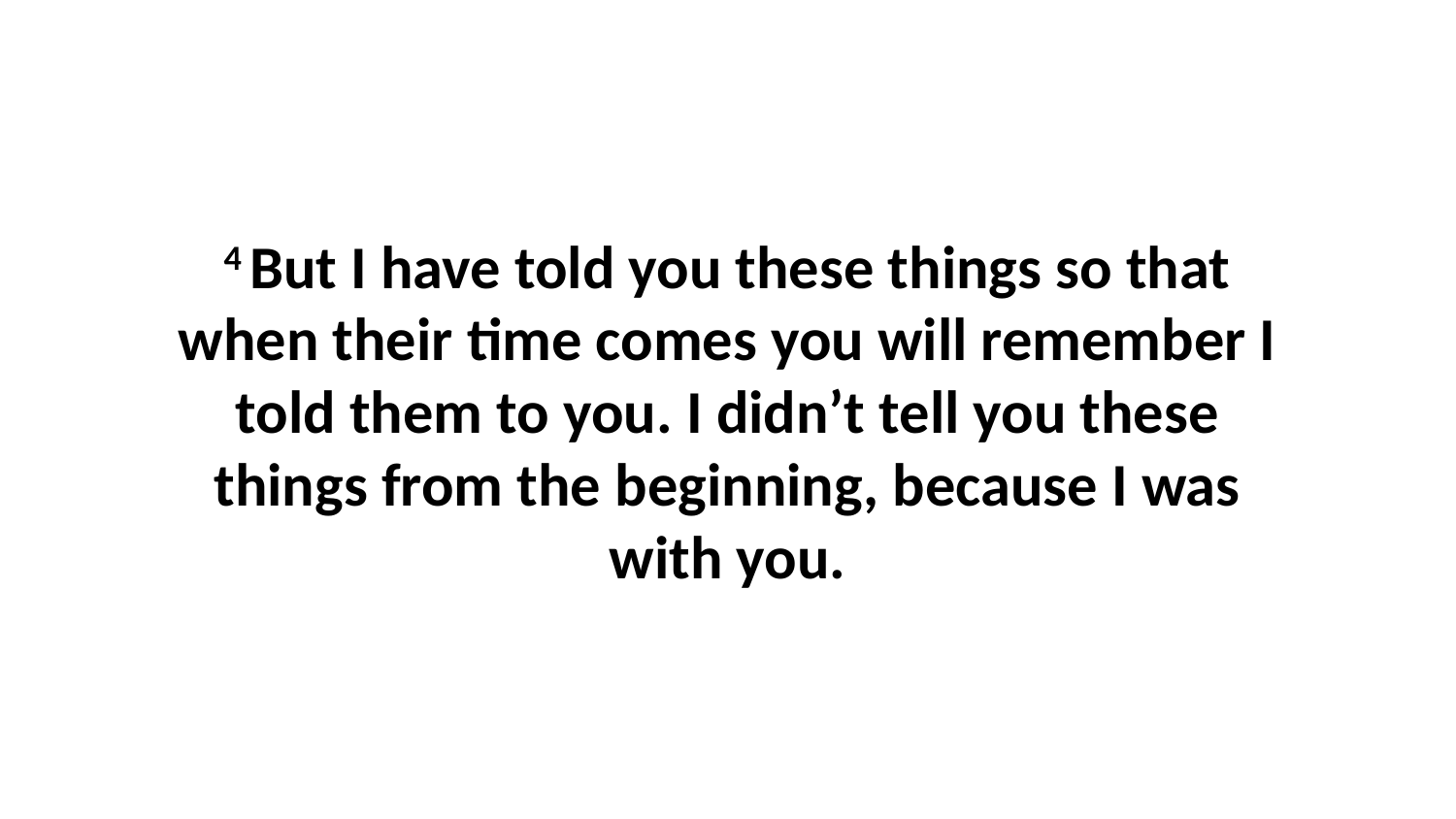

4 But I have told you these things so that when their time comes you will remember I told them to you. I didn’t tell you these things from the beginning, because I was with you.